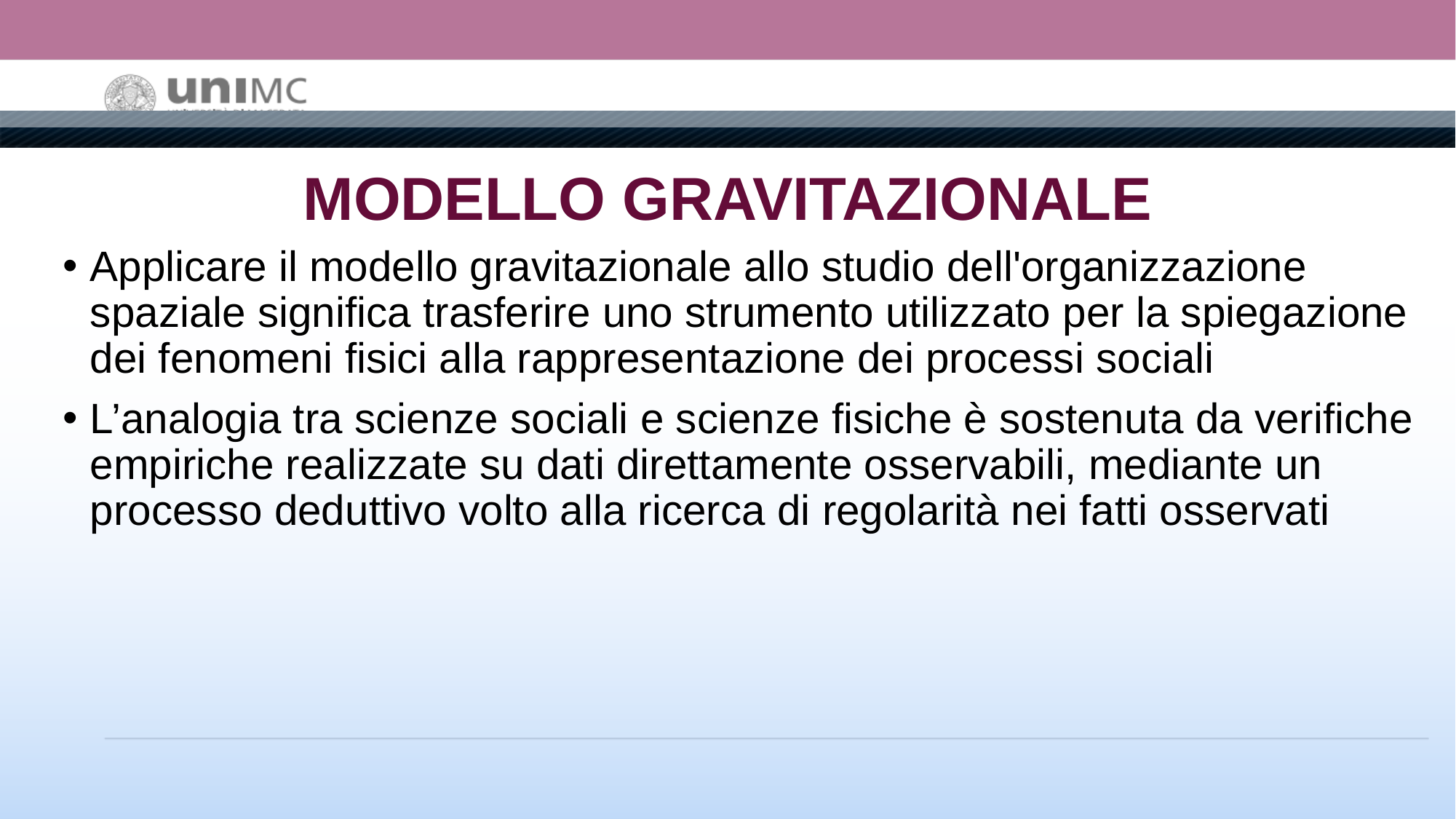

# MODELLO GRAVITAZIONALE
Applicare il modello gravitazionale allo studio dell'organizzazione spaziale significa trasferire uno strumento utilizzato per la spiegazione dei fenomeni fisici alla rappresentazione dei processi sociali
L’analogia tra scienze sociali e scienze fisiche è sostenuta da verifiche empiriche realizzate su dati direttamente osservabili, mediante un processo deduttivo volto alla ricerca di regolarità nei fatti osservati